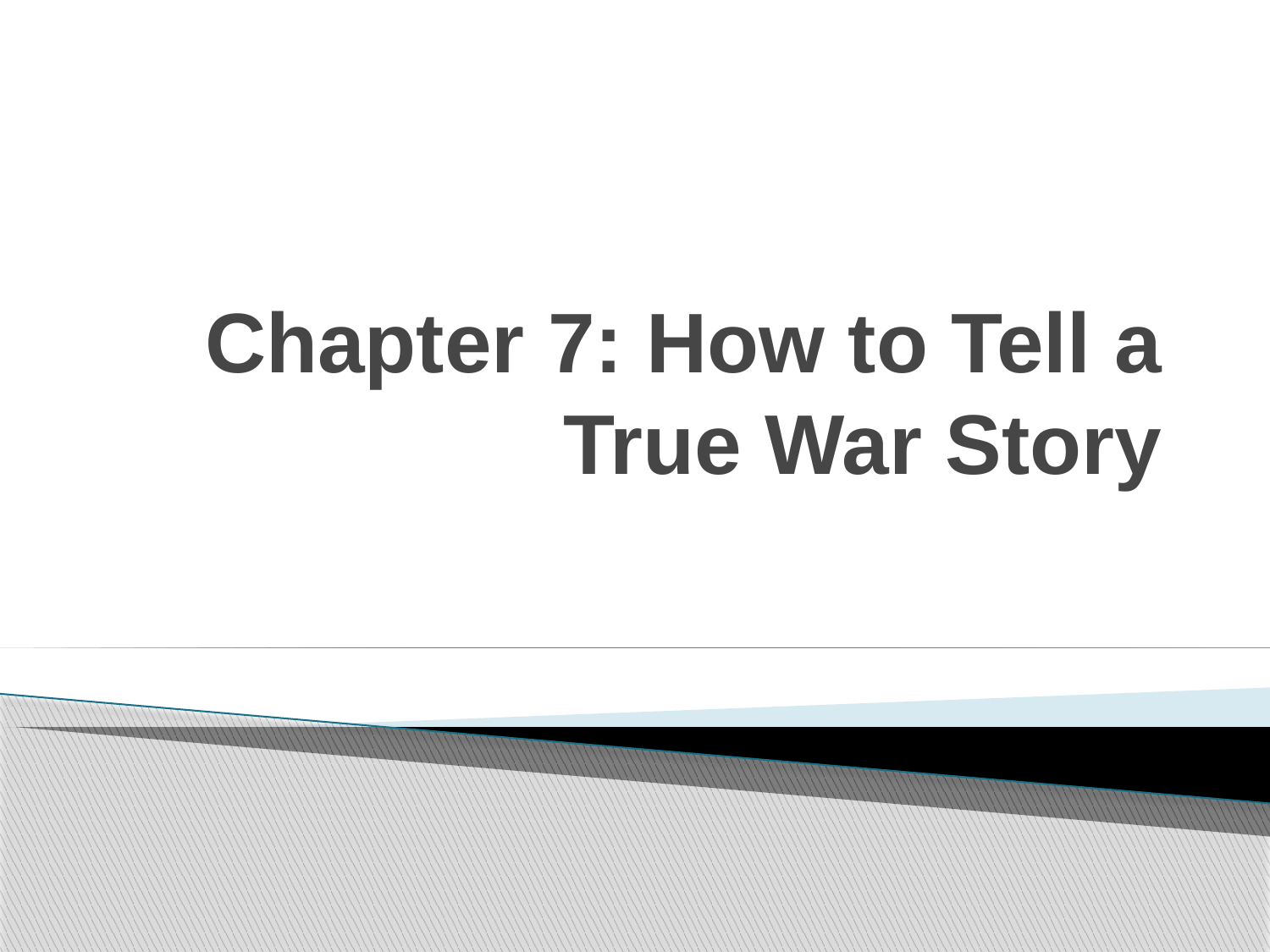

# Chapter 7: How to Tell a True War Story